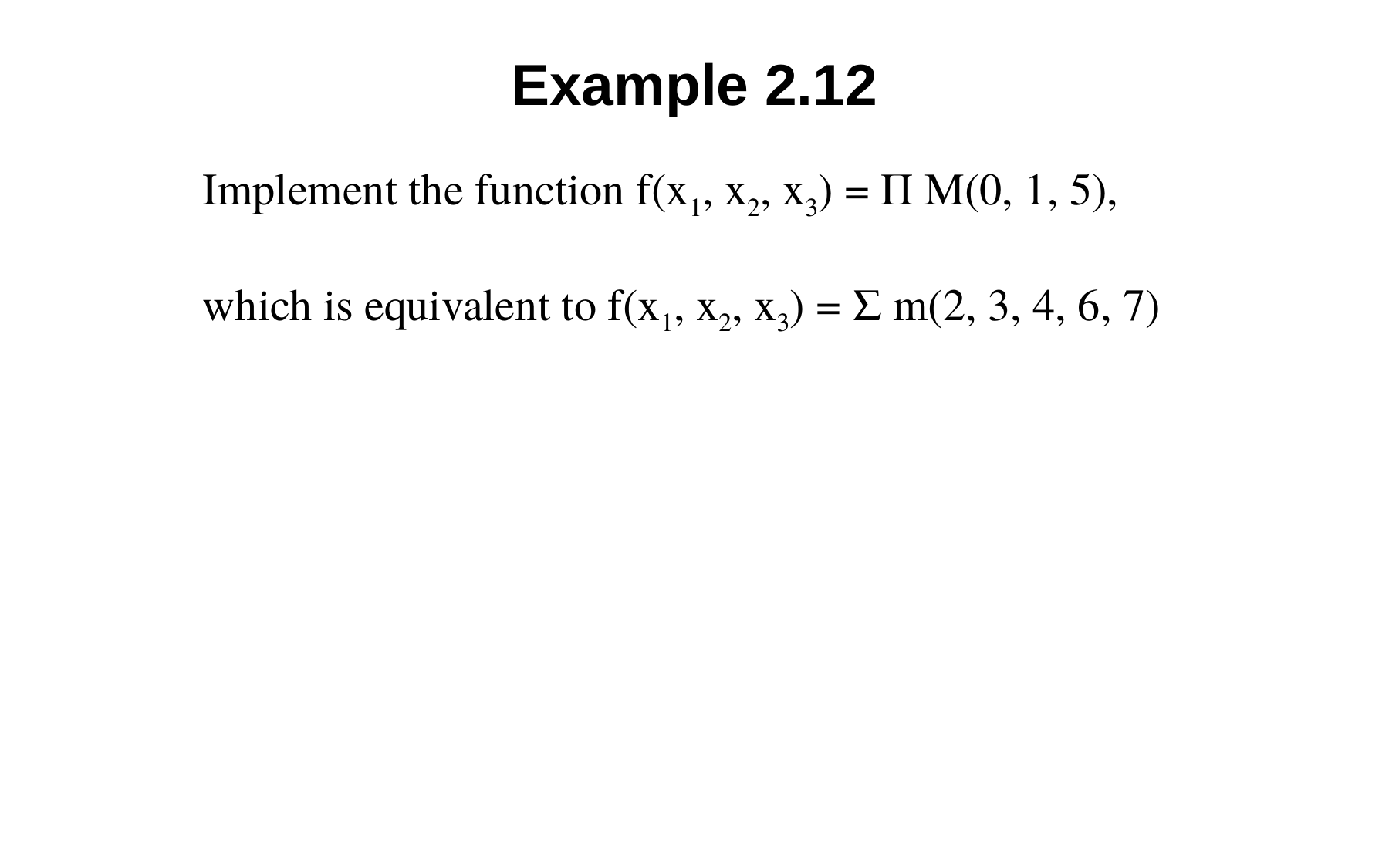

# Example 2.12
Implement the function f(x1, x2, x3) = Π M(0, 1, 5),

which is equivalent to f(x1, x2, x3) = Σ m(2, 3, 4, 6, 7)